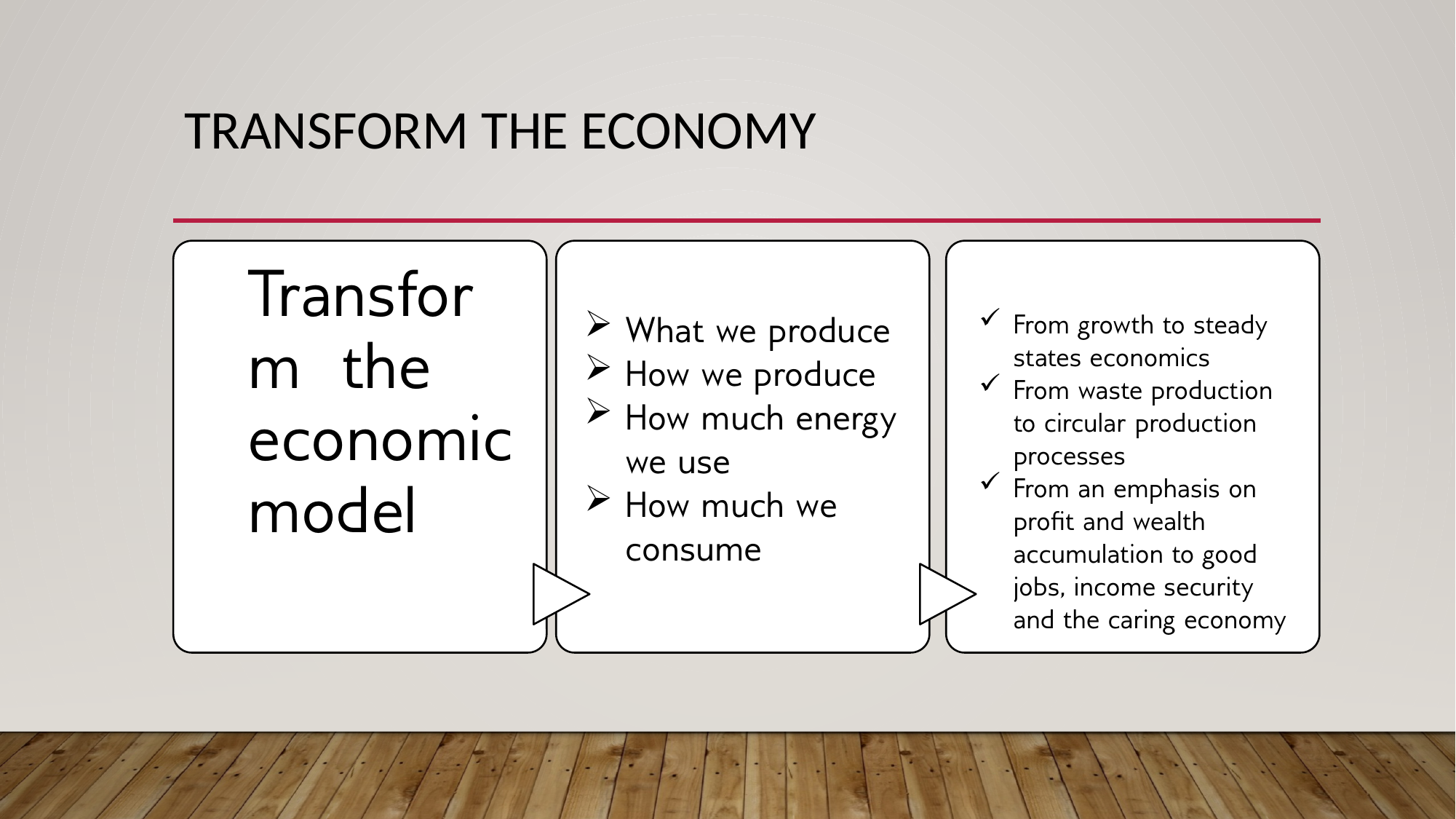

# Transform the economy

Transform  the economic model

What we produce
How we produce
How much energy we use
How much we consume
From growth to steady states economics
From waste production to circular production processes
From an emphasis on profit and wealth accumulation to good jobs, income security and the caring economy